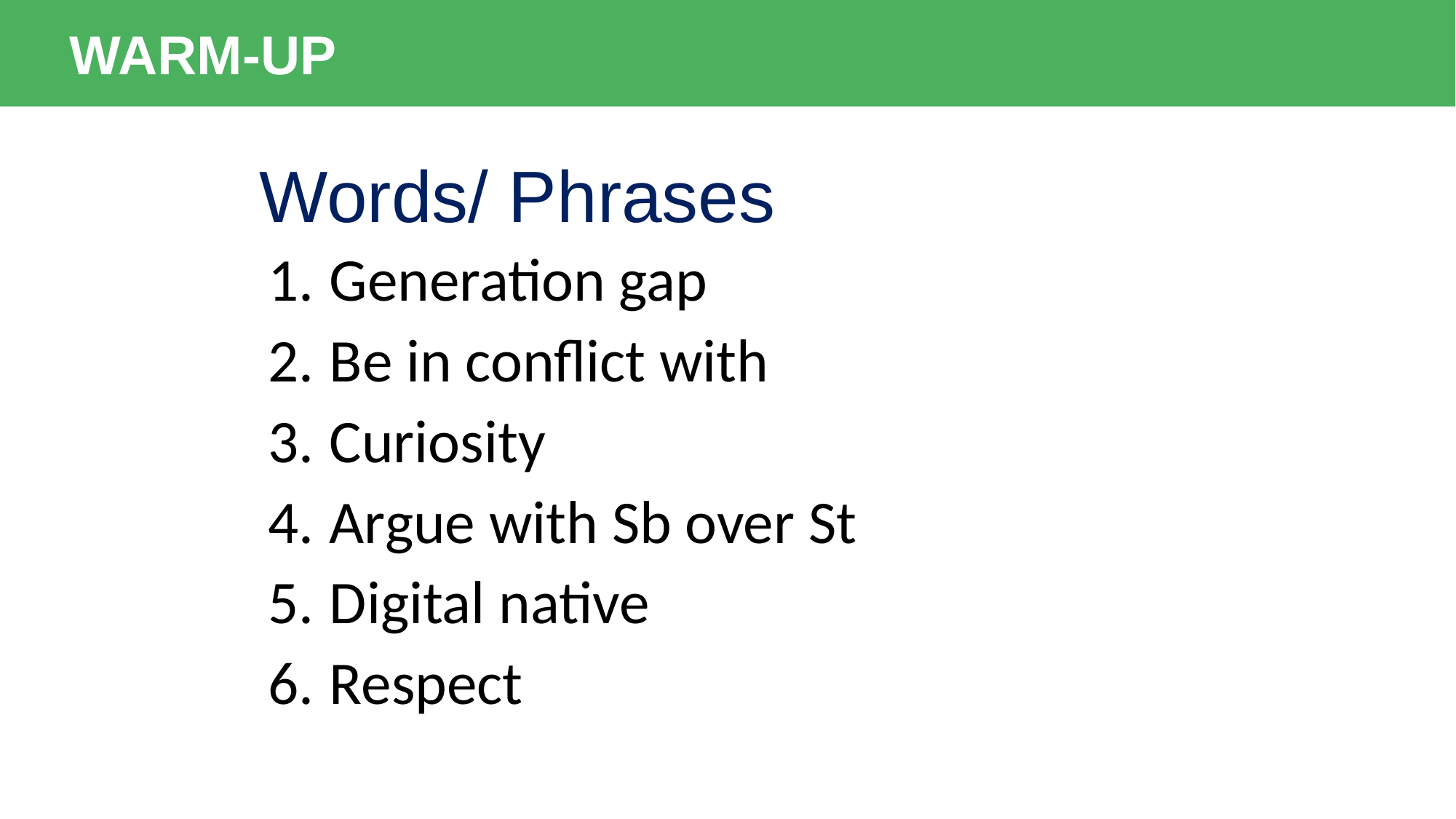

WARM-UP
Words/ Phrases
Generation gap
Be in conflict with
Curiosity
Argue with Sb over St
Digital native
Respect